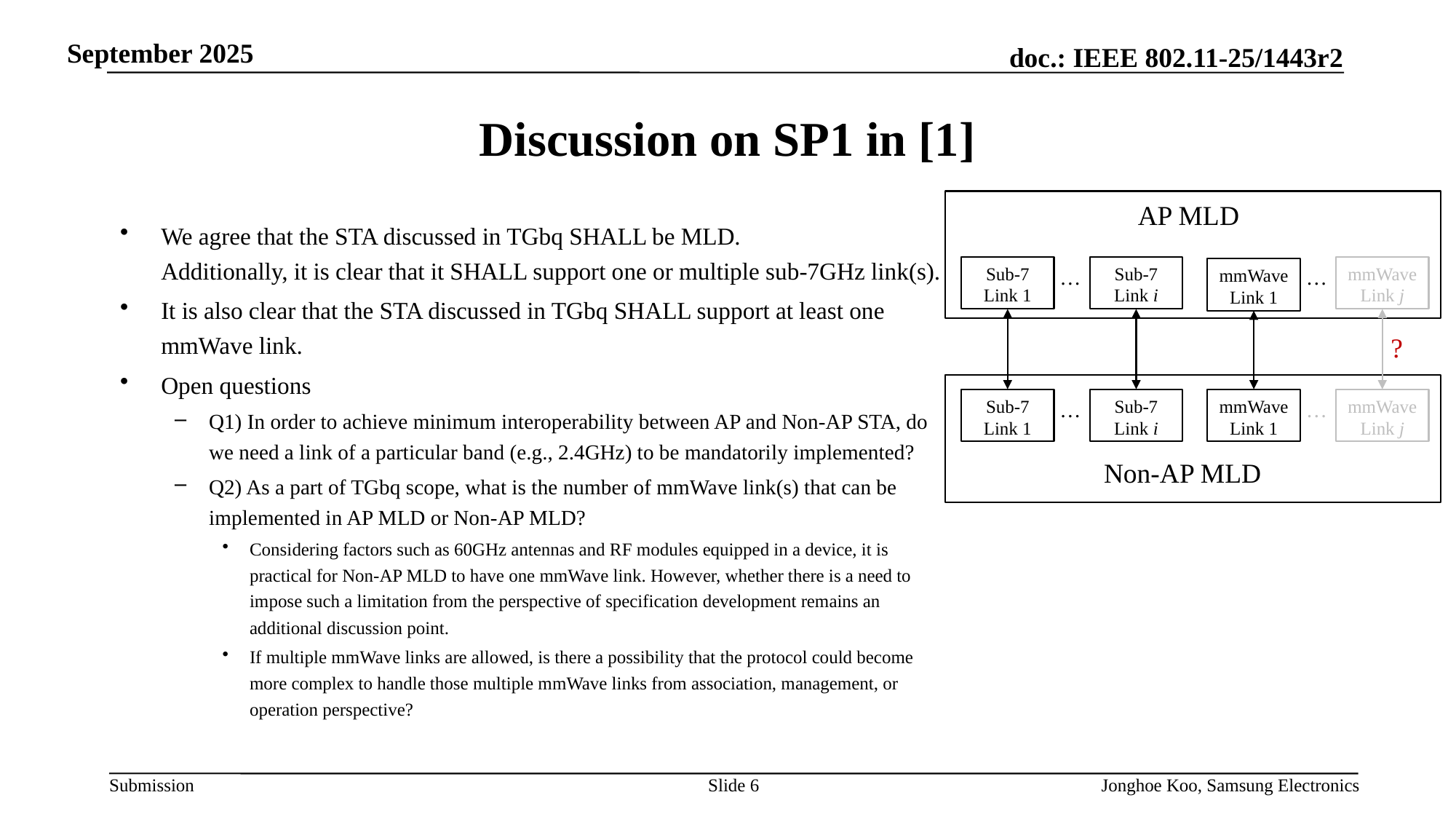

# Discussion on SP1 in [1]

AP MLD
We agree that the STA discussed in TGbq SHALL be MLD.
Additionally, it is clear that it SHALL support one or multiple sub-7GHz link(s).
It is also clear that the STA discussed in TGbq SHALL support at least one mmWave link.
Open questions
Q1) In order to achieve minimum interoperability between AP and Non-AP STA, do we need a link of a particular band (e.g., 2.4GHz) to be mandatorily implemented?
Q2) As a part of TGbq scope, what is the number of mmWave link(s) that can be implemented in AP MLD or Non-AP MLD?
Considering factors such as 60GHz antennas and RF modules equipped in a device, it is practical for Non-AP MLD to have one mmWave link. However, whether there is a need to impose such a limitation from the perspective of specification development remains an additional discussion point.
If multiple mmWave links are allowed, is there a possibility that the protocol could become more complex to handle those multiple mmWave links from association, management, or operation perspective?

Sub-7 Link 1
Sub-7 Link i
mmWaveLink j
mmWave Link 1
…
…
?

Sub-7 Link 1
Sub-7 Link i
mmWave Link 1
mmWaveLink j
…
…
Non-AP MLD
Slide 6
Jonghoe Koo, Samsung Electronics